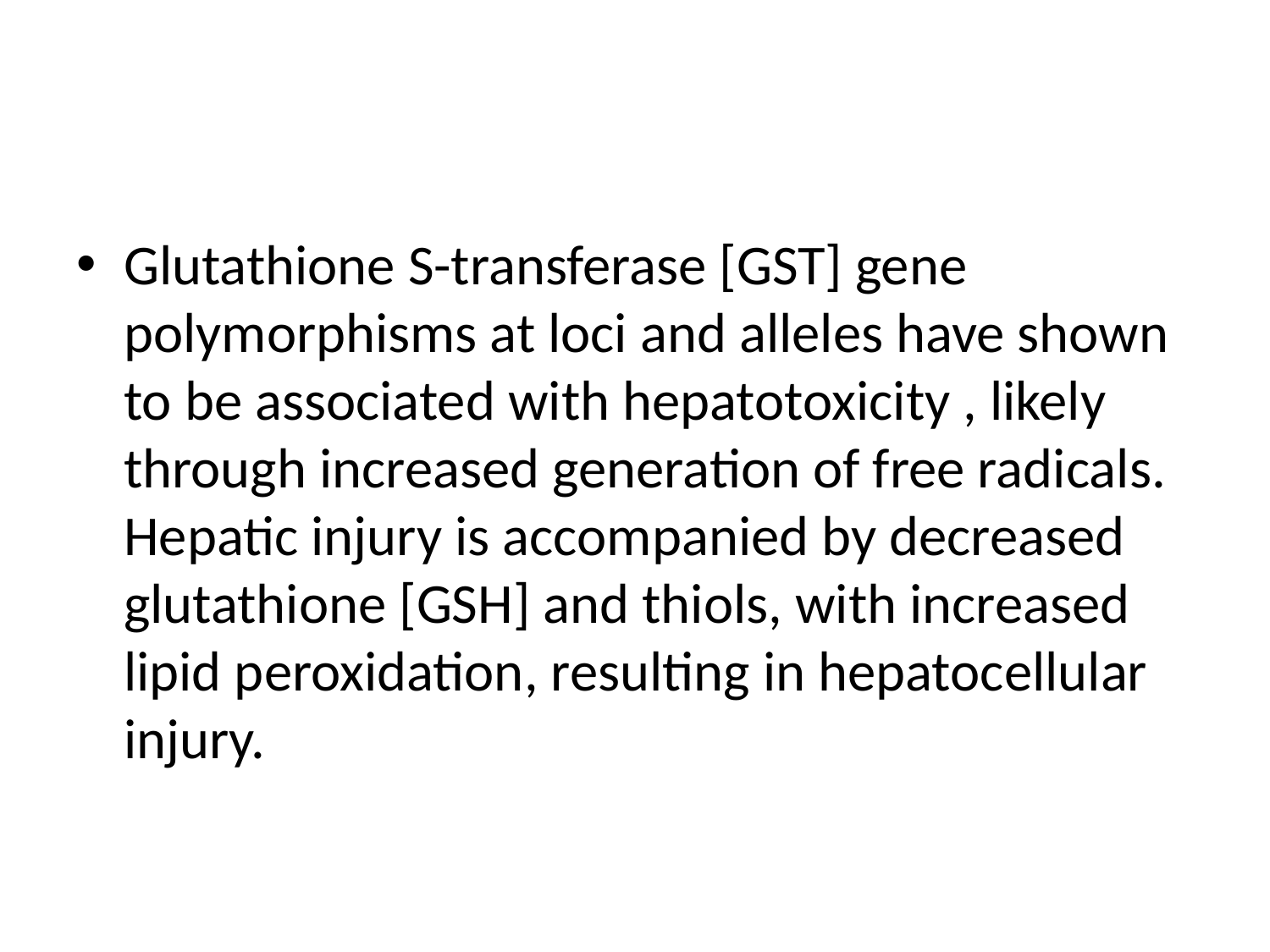

#
Glutathione S-transferase [GST] gene polymorphisms at loci and alleles have shown to be associated with hepatotoxicity , likely through increased generation of free radicals. Hepatic injury is accompanied by decreased glutathione [GSH] and thiols, with increased lipid peroxidation, resulting in hepatocellular injury.